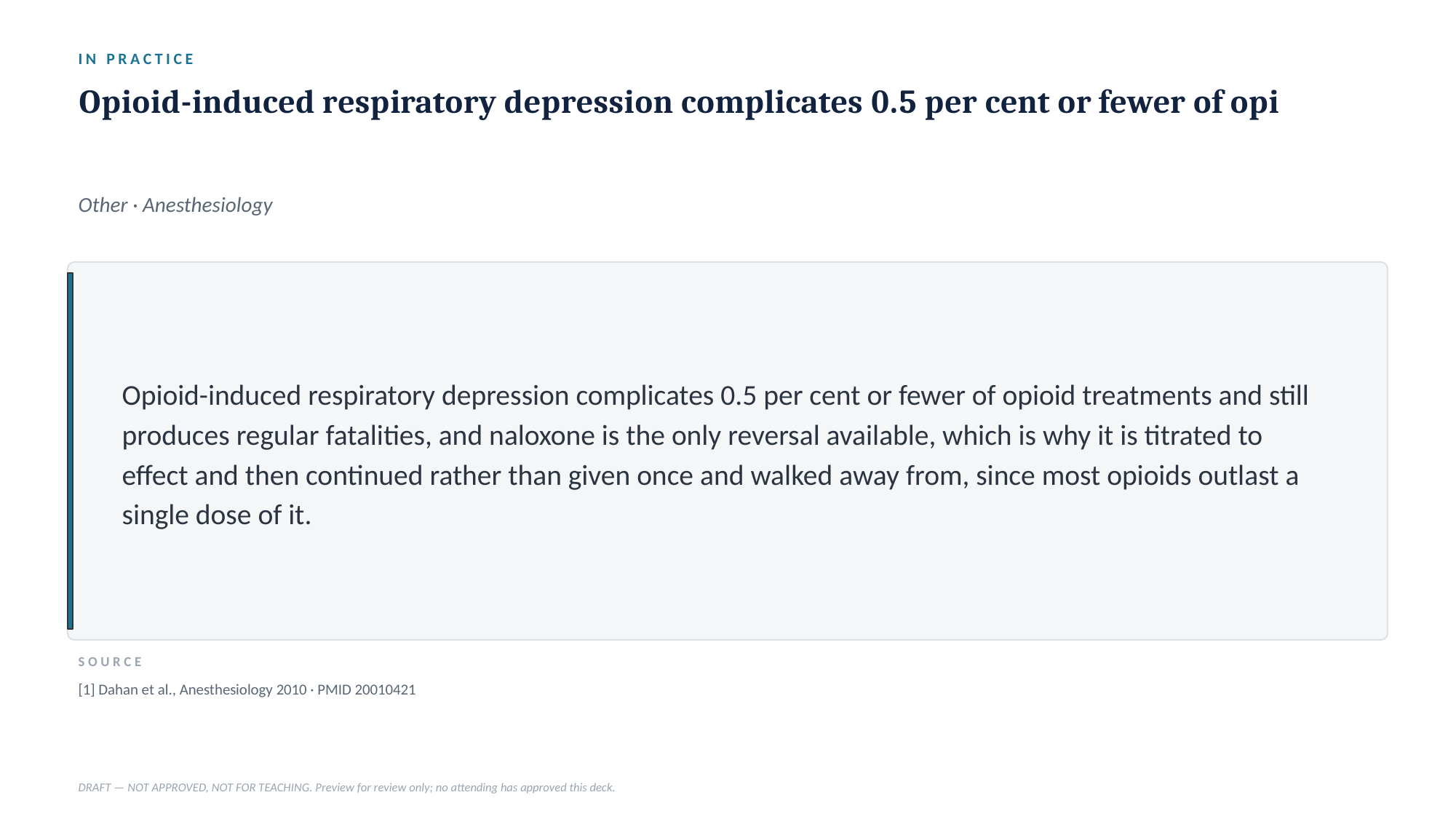

IN PRACTICE
Opioid-induced respiratory depression complicates 0.5 per cent or fewer of opi
Other · Anesthesiology

Opioid-induced respiratory depression complicates 0.5 per cent or fewer of opioid treatments and still produces regular fatalities, and naloxone is the only reversal available, which is why it is titrated to effect and then continued rather than given once and walked away from, since most opioids outlast a single dose of it.
SOURCE
[1] Dahan et al., Anesthesiology 2010 · PMID 20010421
DRAFT — NOT APPROVED, NOT FOR TEACHING. Preview for review only; no attending has approved this deck.